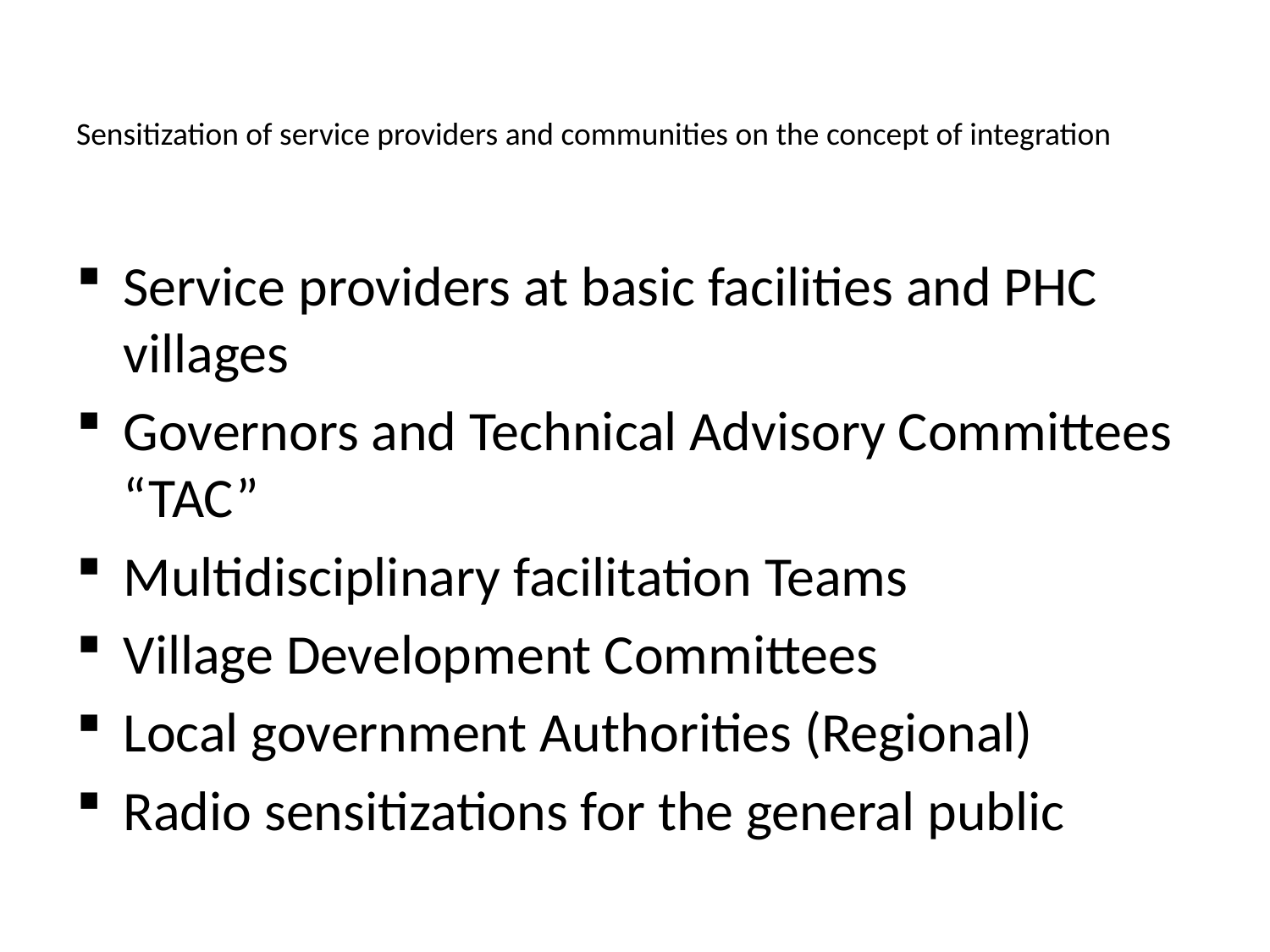

# Sensitization of service providers and communities on the concept of integration
Service providers at basic facilities and PHC villages
Governors and Technical Advisory Committees “TAC”
Multidisciplinary facilitation Teams
Village Development Committees
Local government Authorities (Regional)
Radio sensitizations for the general public